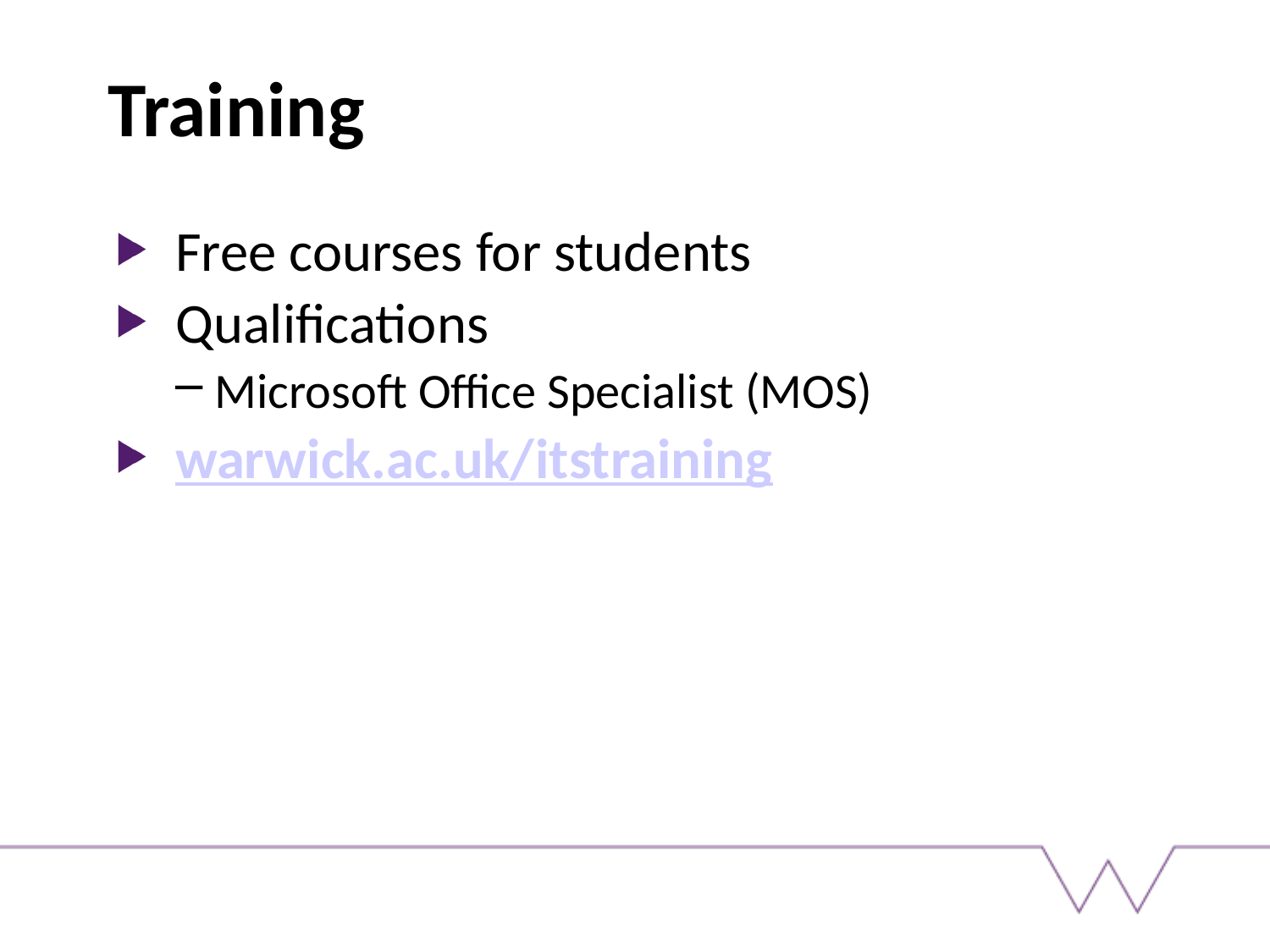

# Training
Free courses for students
Qualifications
Microsoft Office Specialist (MOS)
warwick.ac.uk/itstraining